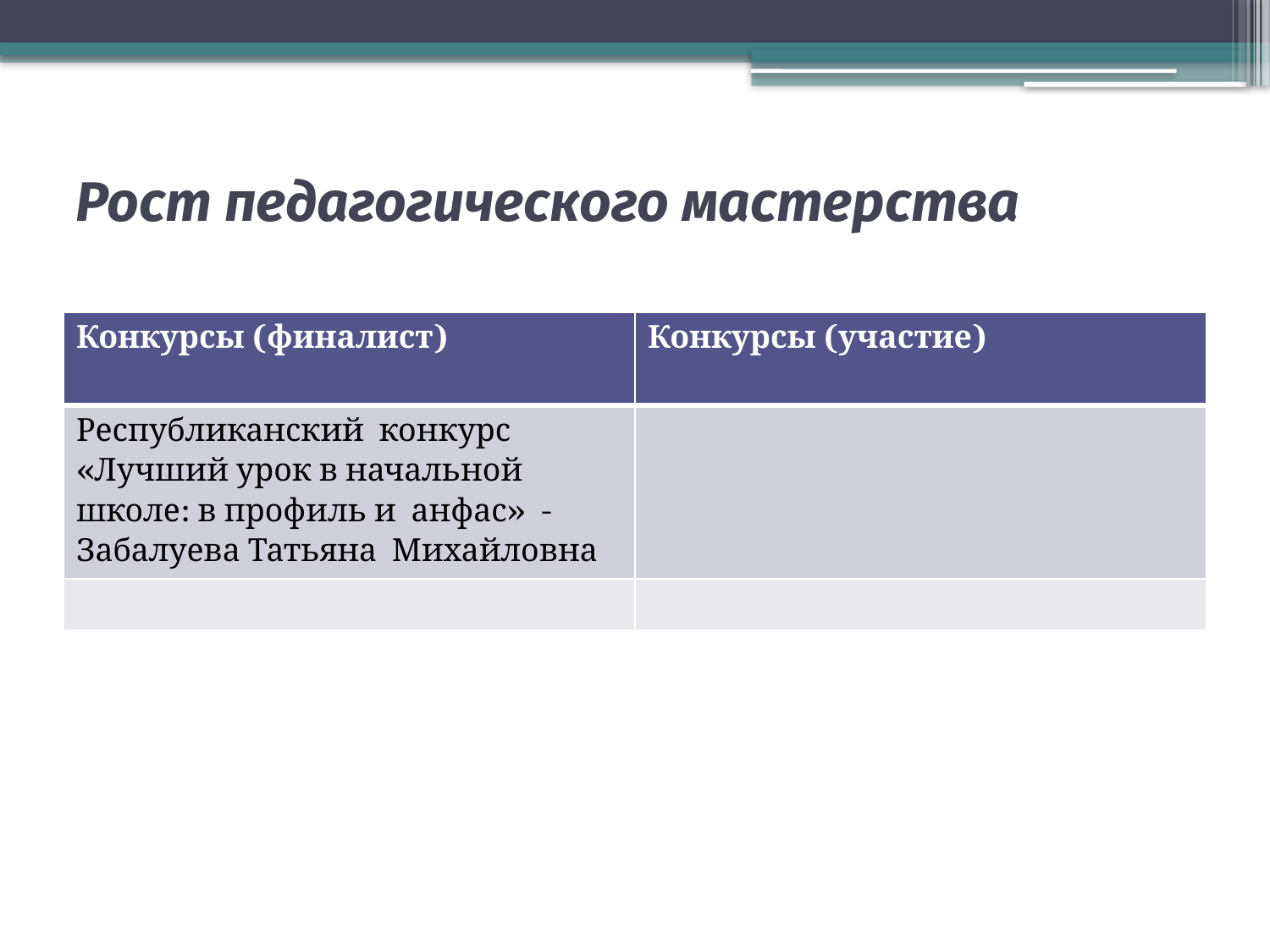

# Рост педагогического мастерства
| Конкурсы (финалист) | Конкурсы (участие) |
| --- | --- |
| Республиканский конкурс «Лучший урок в начальной школе: в профиль и анфас» - Забалуева Татьяна Михайловна |  |
|  |  |